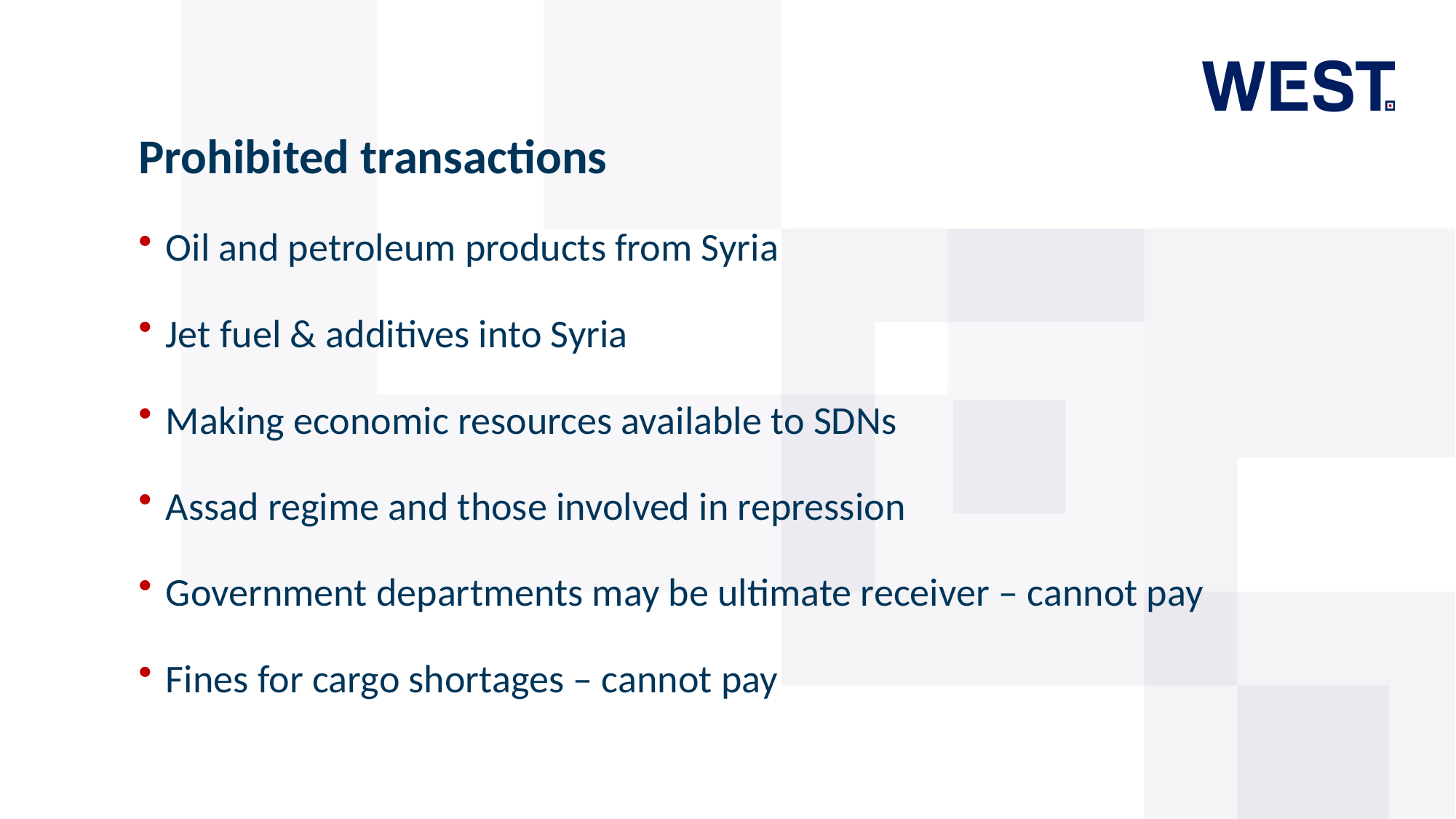

# Prohibited transactions
Oil and petroleum products from Syria
Jet fuel & additives into Syria
Making economic resources available to SDNs
Assad regime and those involved in repression
Government departments may be ultimate receiver – cannot pay
Fines for cargo shortages – cannot pay